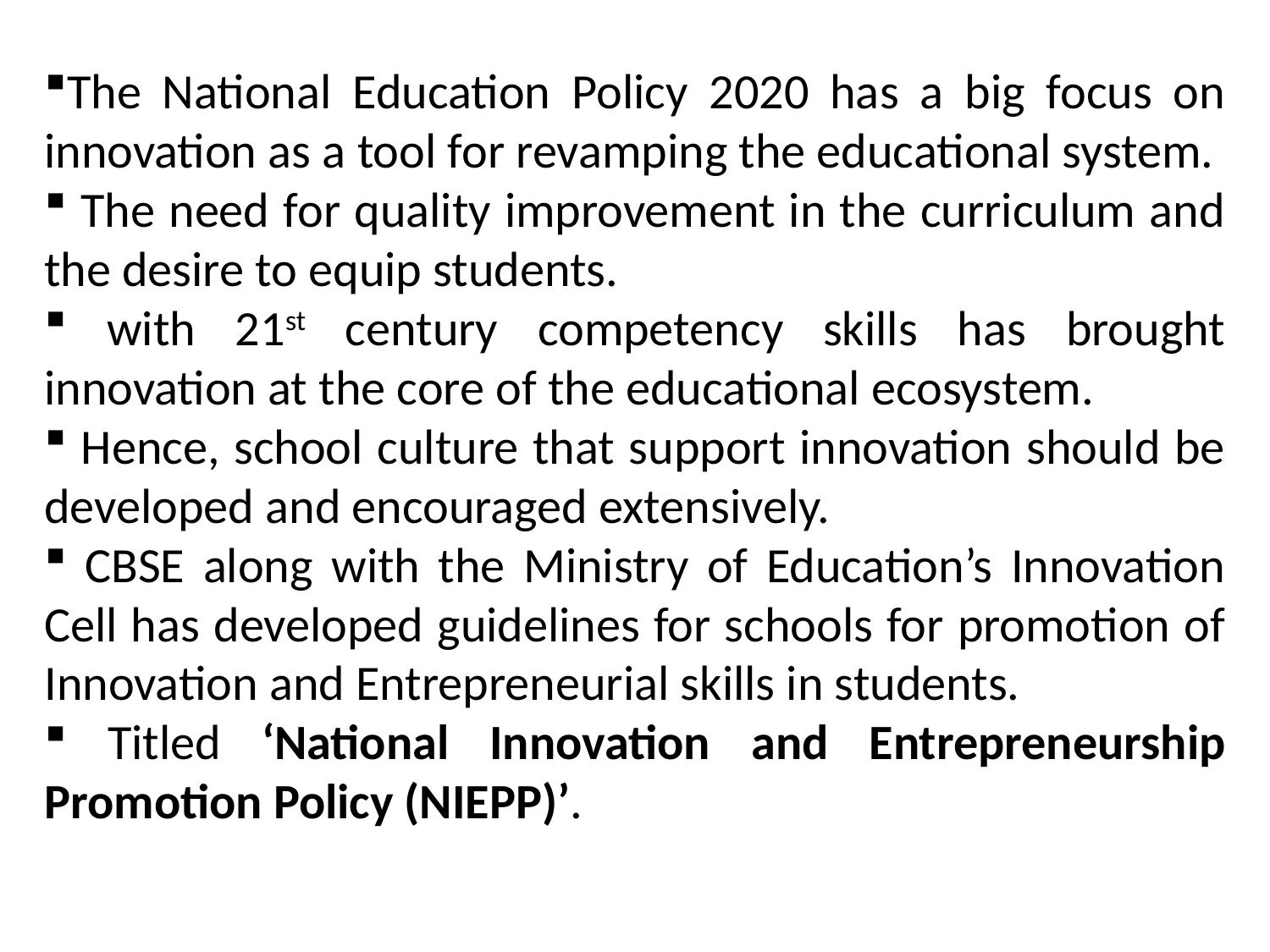

The National Education Policy 2020 has a big focus on innovation as a tool for revamping the educational system.
 The need for quality improvement in the curriculum and the desire to equip students.
 with 21st century competency skills has brought innovation at the core of the educational ecosystem.
 Hence, school culture that support innovation should be developed and encouraged extensively.
 CBSE along with the Ministry of Education’s Innovation Cell has developed guidelines for schools for promotion of Innovation and Entrepreneurial skills in students.
 Titled ‘National Innovation and Entrepreneurship Promotion Policy (NIEPP)’.